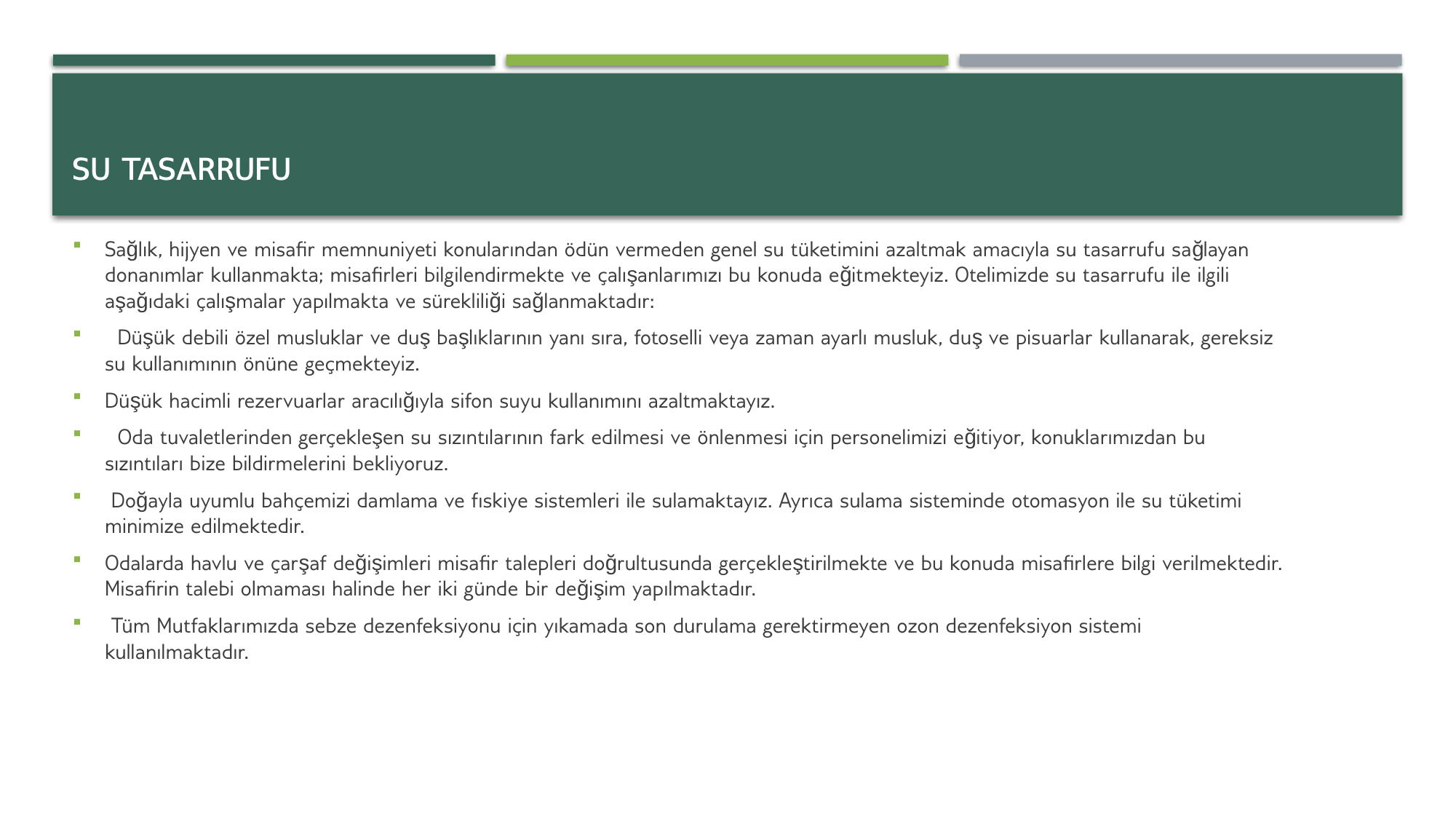

SU TASARRUFU

Sağlık, hijyen ve misafir memnuniyeti konularından ödün vermeden genel su tüketimini azaltmak amacıyla su tasarrufu sağlayan donanımlar kullanmakta; misafirleri bilgilendirmekte ve çalışanlarımızı bu konuda eğitmekteyiz. Otelimizde su tasarrufu ile ilgili aşağıdaki çalışmalar yapılmakta ve sürekliliği sağlanmaktadır:
  Düşük debili özel musluklar ve duş başlıklarının yanı sıra, fotoselli veya zaman ayarlı musluk, duş ve pisuarlar kullanarak, gereksiz su kullanımının önüne geçmekteyiz.
Düşük hacimli rezervuarlar aracılığıyla sifon suyu kullanımını azaltmaktayız.
  Oda tuvaletlerinden gerçekleşen su sızıntılarının fark edilmesi ve önlenmesi için personelimizi eğitiyor, konuklarımızdan bu sızıntıları bize bildirmelerini bekliyoruz.
 Doğayla uyumlu bahçemizi damlama ve fıskiye sistemleri ile sulamaktayız. Ayrıca sulama sisteminde otomasyon ile su tüketimi minimize edilmektedir.
Odalarda havlu ve çarşaf değişimleri misafir talepleri doğrultusunda gerçekleştirilmekte ve bu konuda misafirlere bilgi verilmektedir. Misafirin talebi olmaması halinde her iki günde bir değişim yapılmaktadır.
 Tüm Mutfaklarımızda sebze dezenfeksiyonu için yıkamada son durulama gerektirmeyen ozon dezenfeksiyon sistemi kullanılmaktadır.